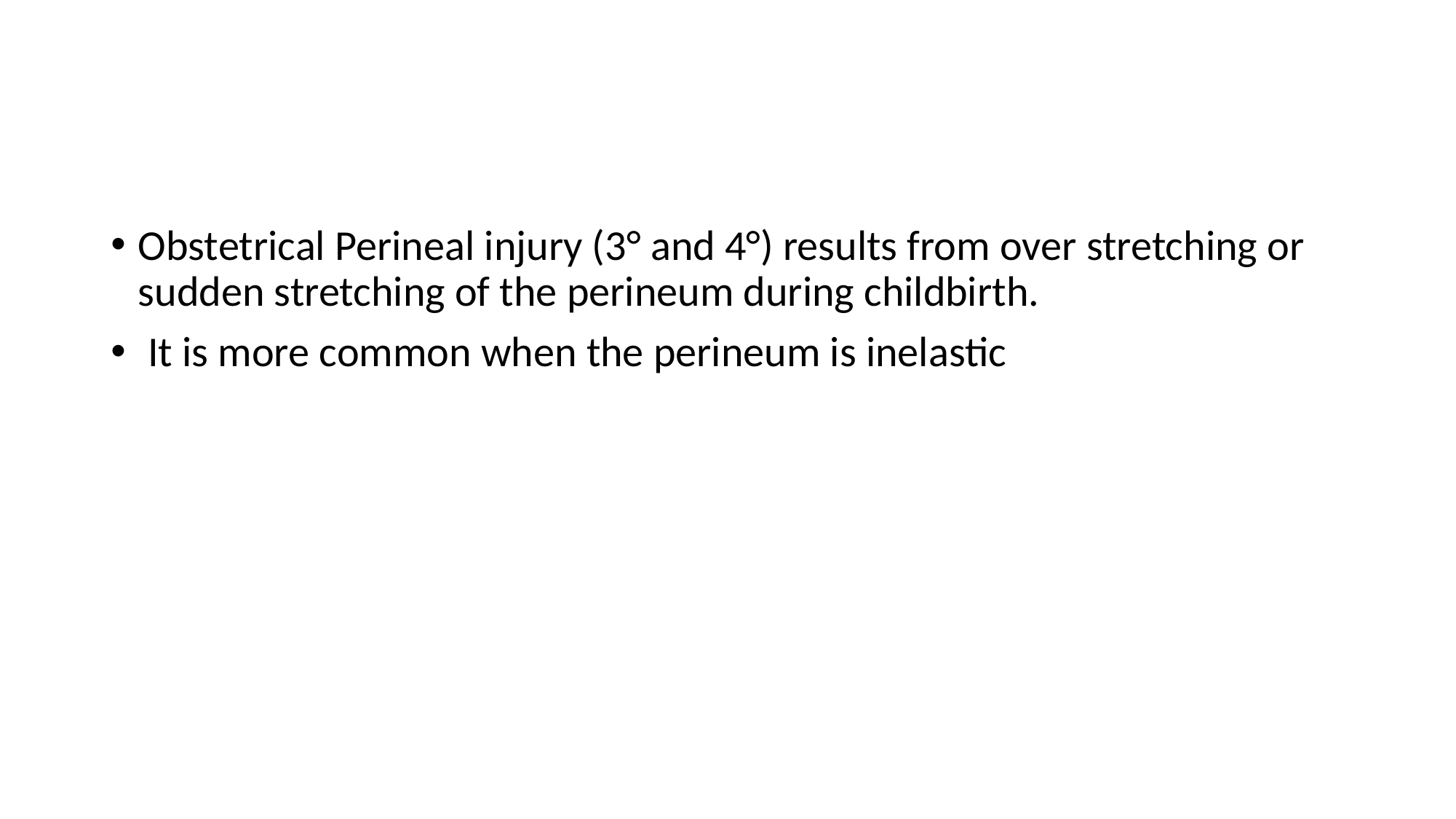

#
Obstetrical Perineal injury (3° and 4°) results from over stretching or sudden stretching of the perineum during childbirth.
 It is more common when the perineum is inelastic